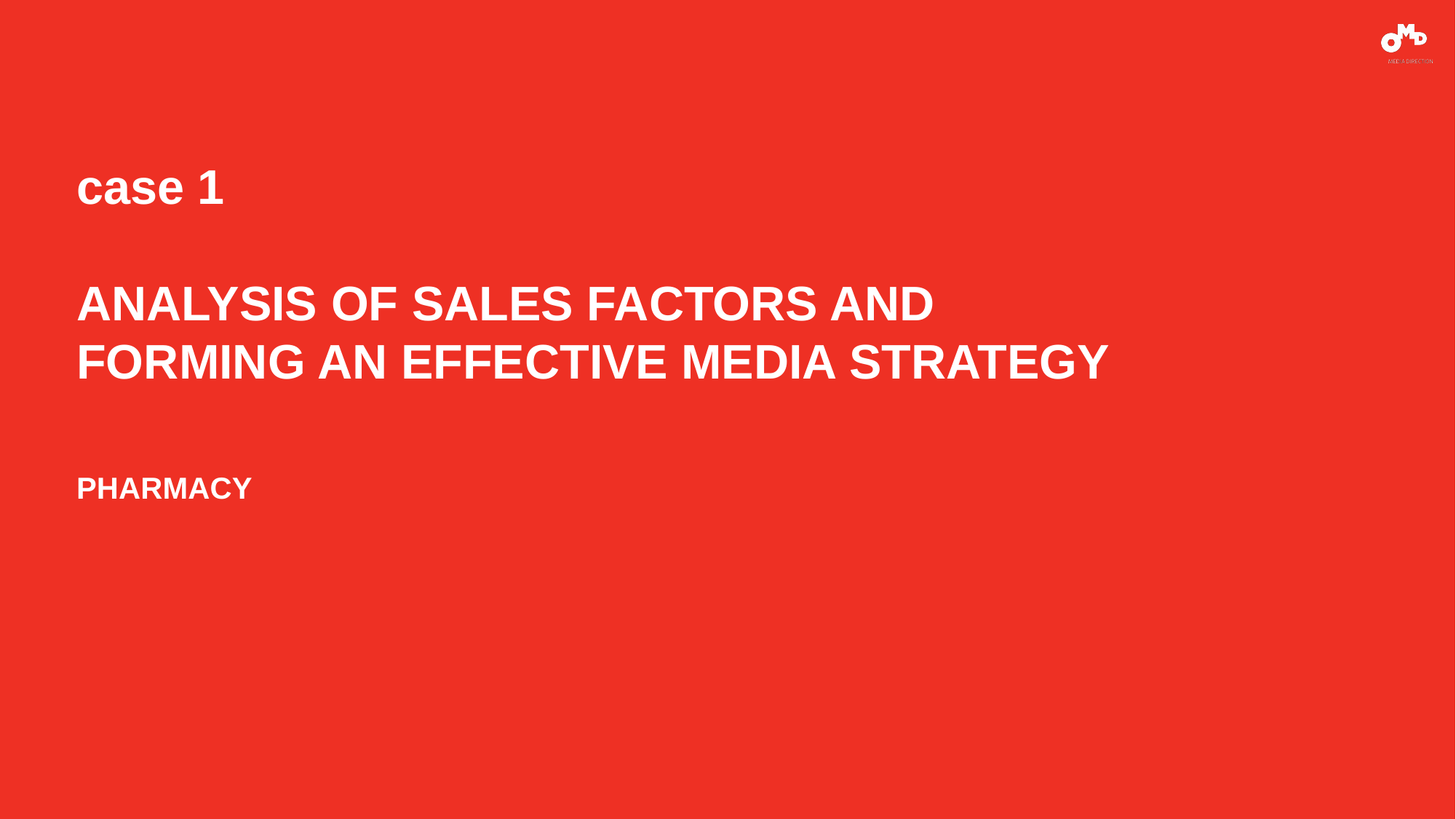

# case 1 ANALYSIS OF SALES FACTORS AND FORMING AN EFFECTIVE MEDIA STRATEGY PHARMACY